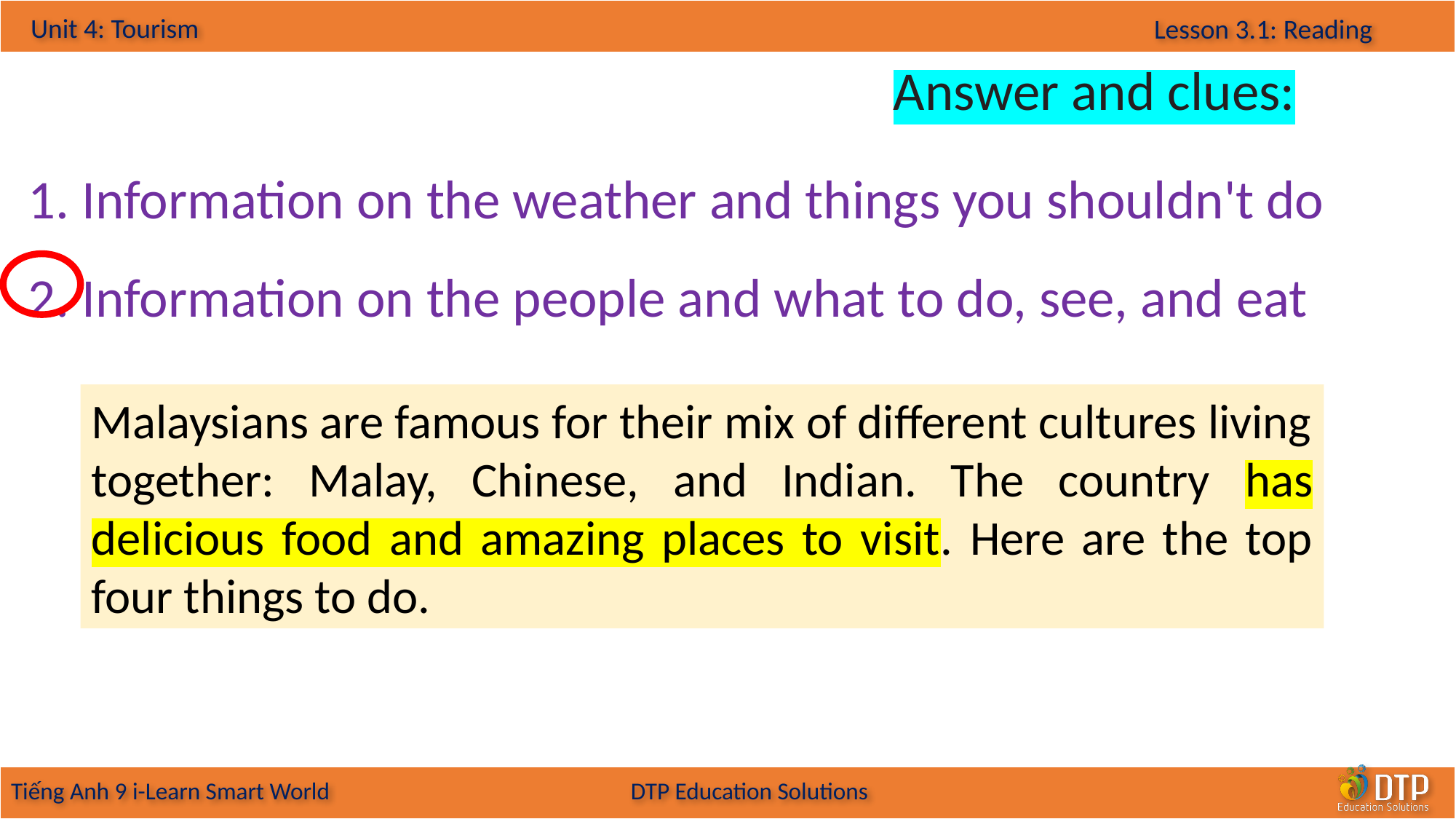

Answer and clues:
1. Information on the weather and things you shouldn't do
2. Information on the people and what to do, see, and eat

Malaysians are famous for their mix of different cultures living together: Malay, Chinese, and Indian. The country has delicious food and amazing places to visit. Here are the top four things to do.